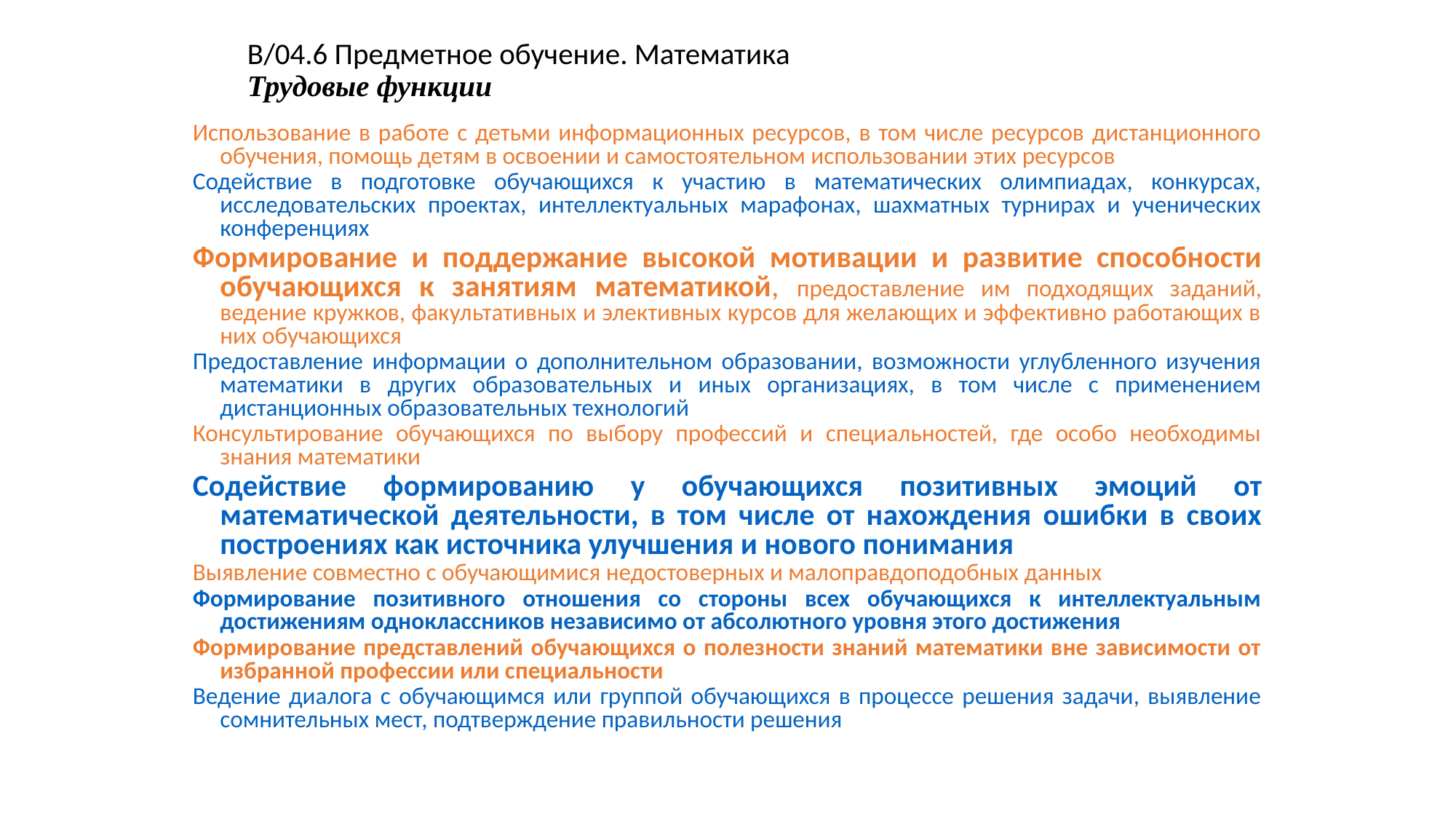

# B/04.6 Предметное обучение. Математика Трудовые функции
Использование в работе с детьми информационных ресурсов, в том числе ресурсов дистанционного обучения, помощь детям в освоении и самостоятельном использовании этих ресурсов
Содействие в подготовке обучающихся к участию в математических олимпиадах, конкурсах, исследовательских проектах, интеллектуальных марафонах, шахматных турнирах и ученических конференциях
Формирование и поддержание высокой мотивации и развитие способности обучающихся к занятиям математикой, предоставление им подходящих заданий, ведение кружков, факультативных и элективных курсов для желающих и эффективно работающих в них обучающихся
Предоставление информации о дополнительном образовании, возможности углубленного изучения математики в других образовательных и иных организациях, в том числе с применением дистанционных образовательных технологий
Консультирование обучающихся по выбору профессий и специальностей, где особо необходимы знания математики
Содействие формированию у обучающихся позитивных эмоций от математической деятельности, в том числе от нахождения ошибки в своих построениях как источника улучшения и нового понимания
Выявление совместно с обучающимися недостоверных и малоправдоподобных данных
Формирование позитивного отношения со стороны всех обучающихся к интеллектуальным достижениям одноклассников независимо от абсолютного уровня этого достижения
Формирование представлений обучающихся о полезности знаний математики вне зависимости от избранной профессии или специальности
Ведение диалога с обучающимся или группой обучающихся в процессе решения задачи, выявление сомнительных мест, подтверждение правильности решения